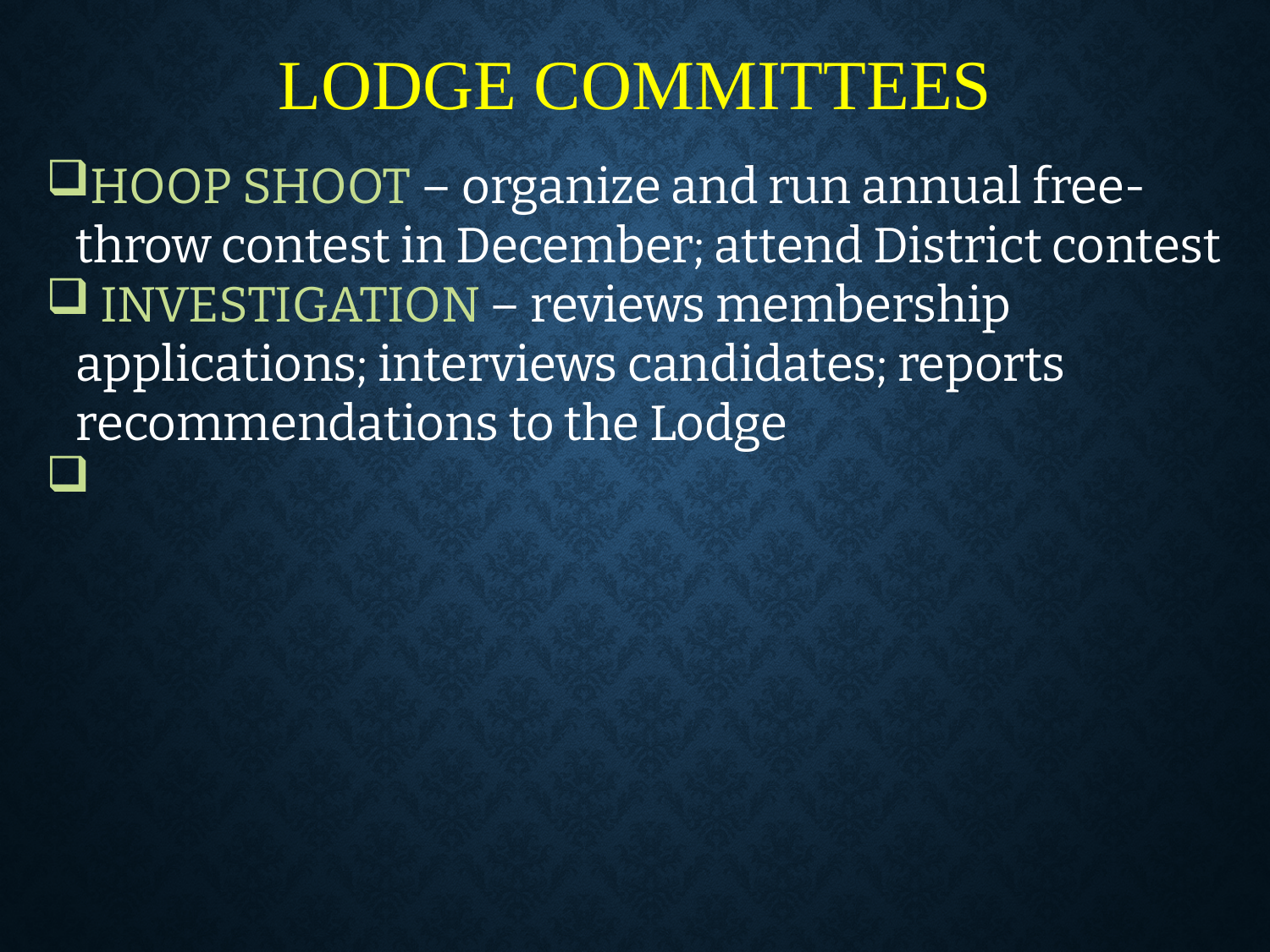

LODGE COMMITTEES

HOOP SHOOT – organize and run annual free-throw contest in December; attend District contest
 INVESTIGATION – reviews membership applications; interviews candidates; reports recommendations to the Lodge